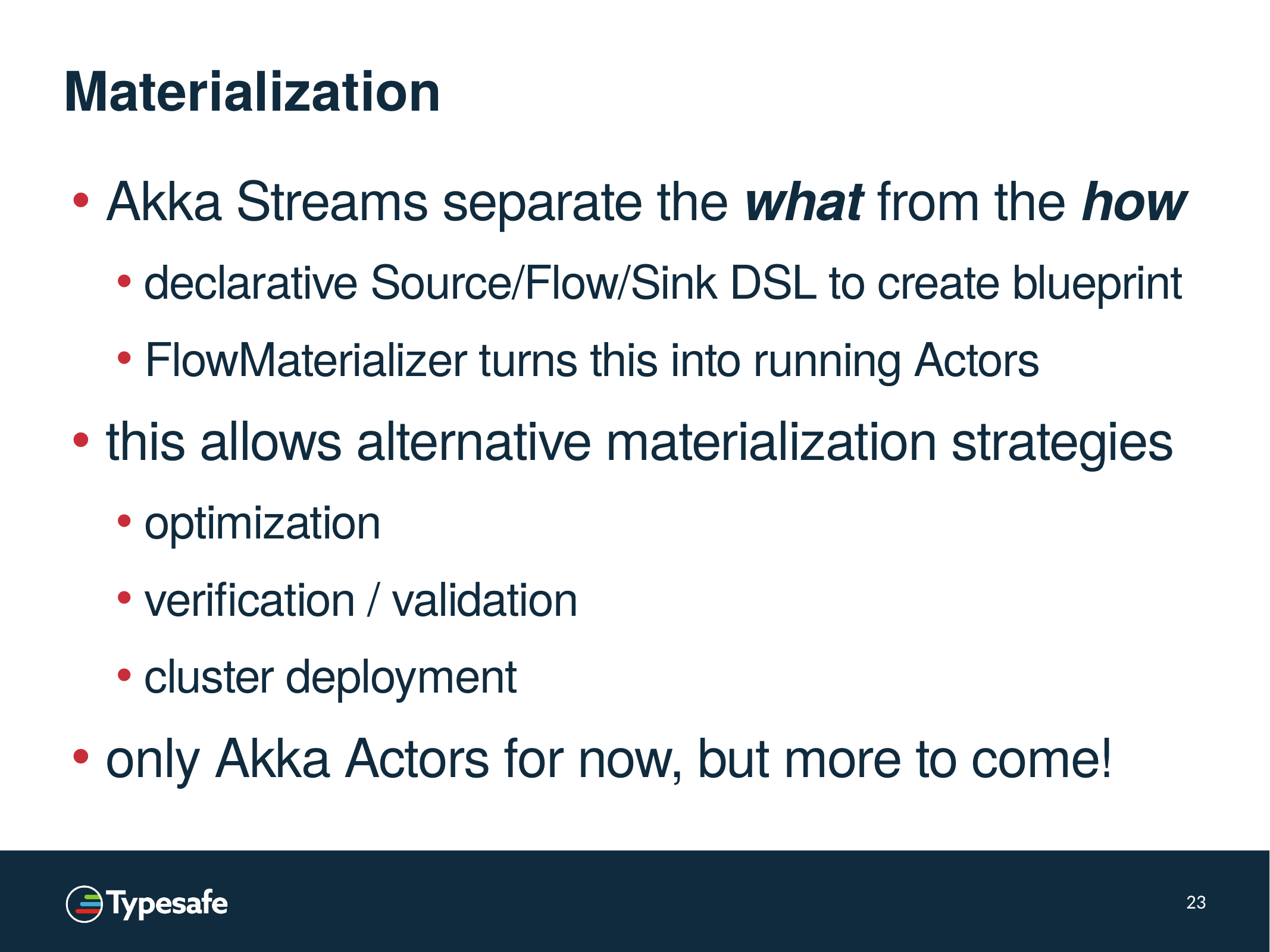

# Materialization
Akka Streams separate the what from the how
declarative Source/Flow/Sink DSL to create blueprint
FlowMaterializer turns this into running Actors
this allows alternative materialization strategies
optimization
verification / validation
cluster deployment
only Akka Actors for now, but more to come!
23